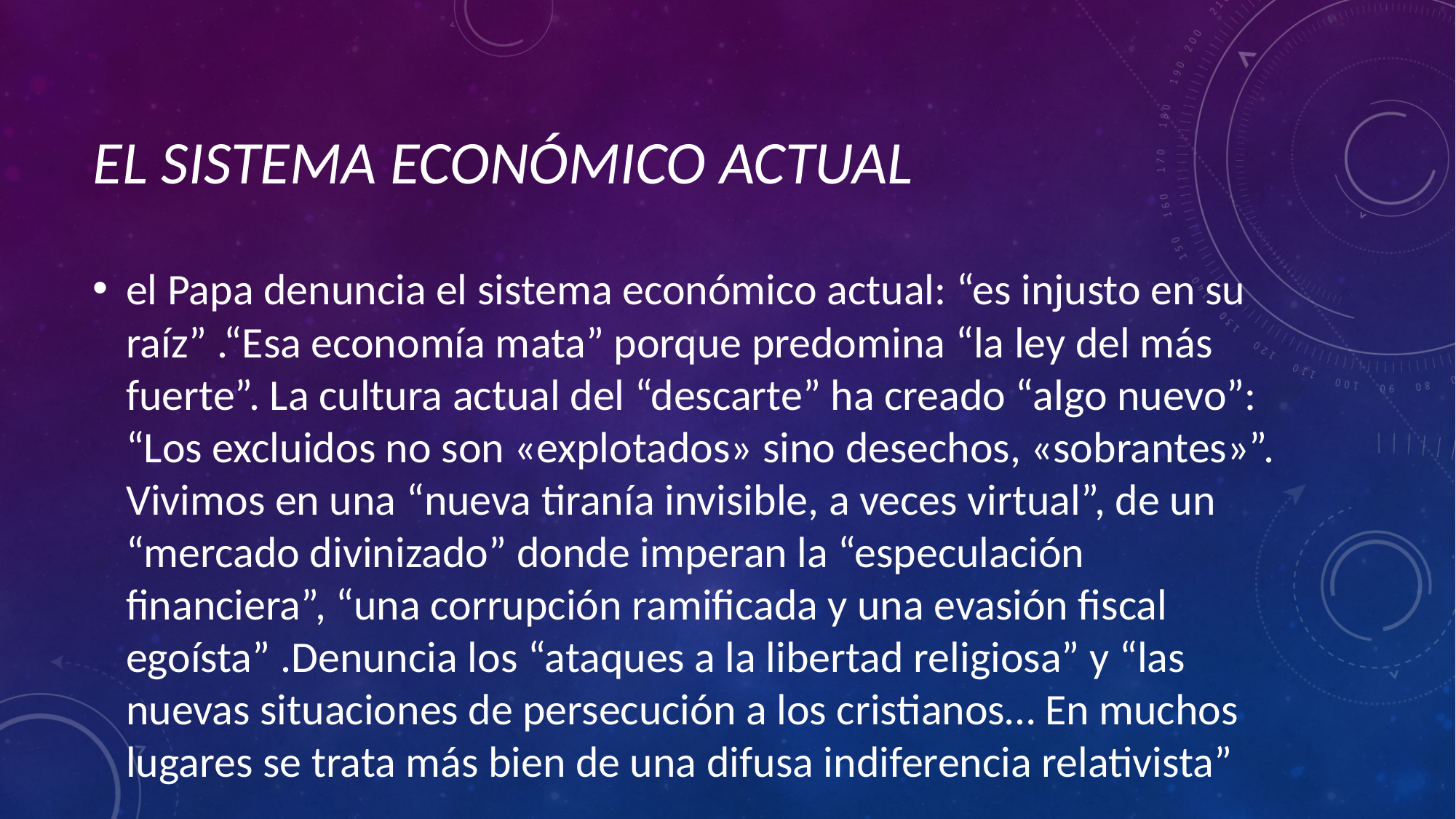

# El sistema económico actual
el Papa denuncia el sistema económico actual: “es injusto en su raíz” .“Esa economía mata” porque predomina “la ley del más fuerte”. La cultura actual del “descarte” ha creado “algo nuevo”: “Los excluidos no son «explotados» sino desechos, «sobrantes»”. Vivimos en una “nueva tiranía invisible, a veces virtual”, de un “mercado divinizado” donde imperan la “especulación financiera”, “una corrupción ramificada y una evasión fiscal egoísta” .Denuncia los “ataques a la libertad religiosa” y “las nuevas situaciones de persecución a los cristianos… En muchos lugares se trata más bien de una difusa indiferencia relativista”